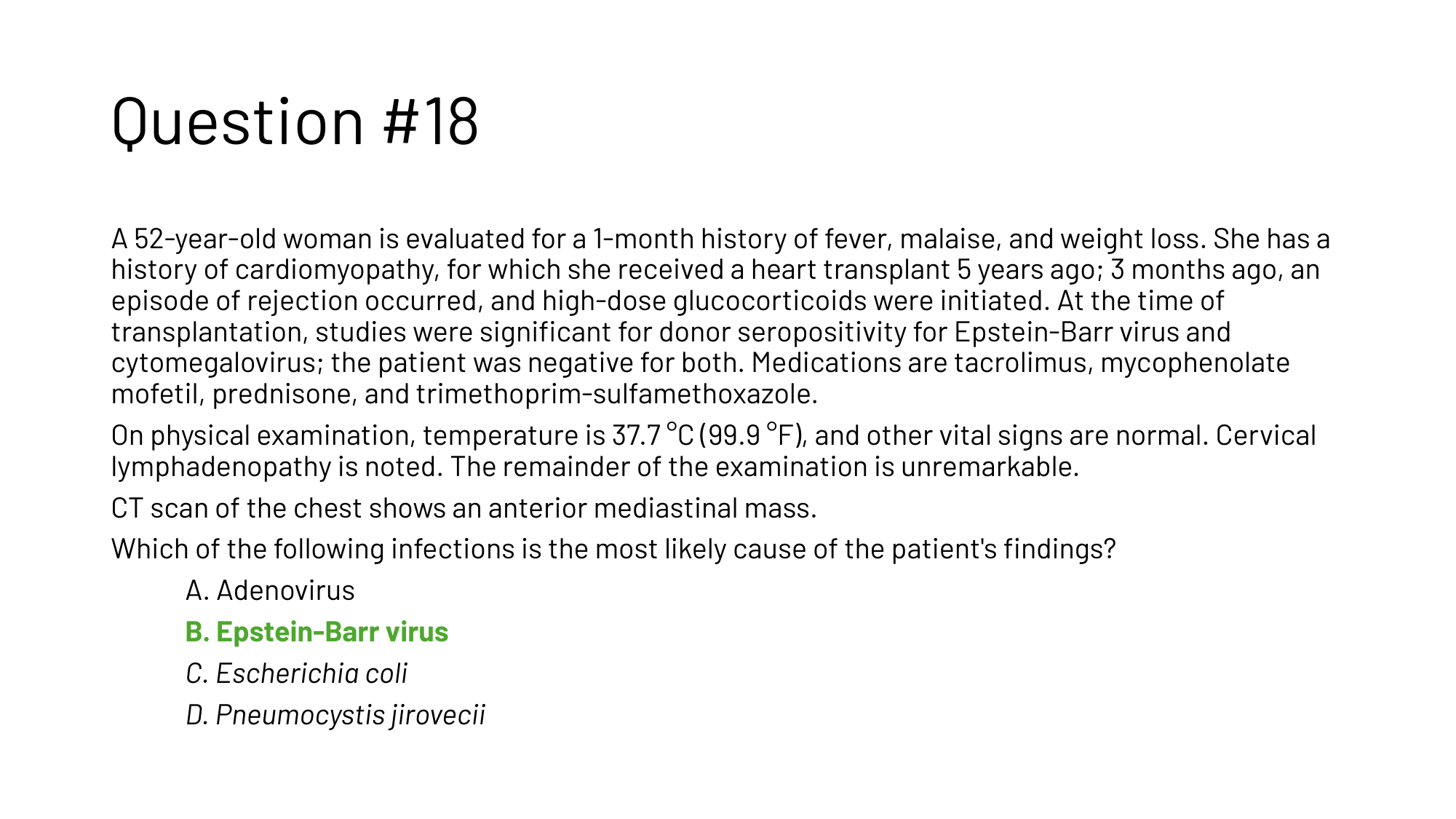

# Question #18
A 52-year-old woman is evaluated for a 1-month history of fever, malaise, and weight loss. She has a history of cardiomyopathy, for which she received a heart transplant 5 years ago; 3 months ago, an episode of rejection occurred, and high-dose glucocorticoids were initiated. At the time of transplantation, studies were significant for donor seropositivity for Epstein-Barr virus and cytomegalovirus; the patient was negative for both. Medications are tacrolimus, mycophenolate mofetil, prednisone, and trimethoprim-sulfamethoxazole.
On physical examination, temperature is 37.7 °C (99.9 °F), and other vital signs are normal. Cervical lymphadenopathy is noted. The remainder of the examination is unremarkable.
CT scan of the chest shows an anterior mediastinal mass.
Which of the following infections is the most likely cause of the patient's findings?
	A. Adenovirus
	B. Epstein-Barr virus
	C. Escherichia coli
	D. Pneumocystis jirovecii